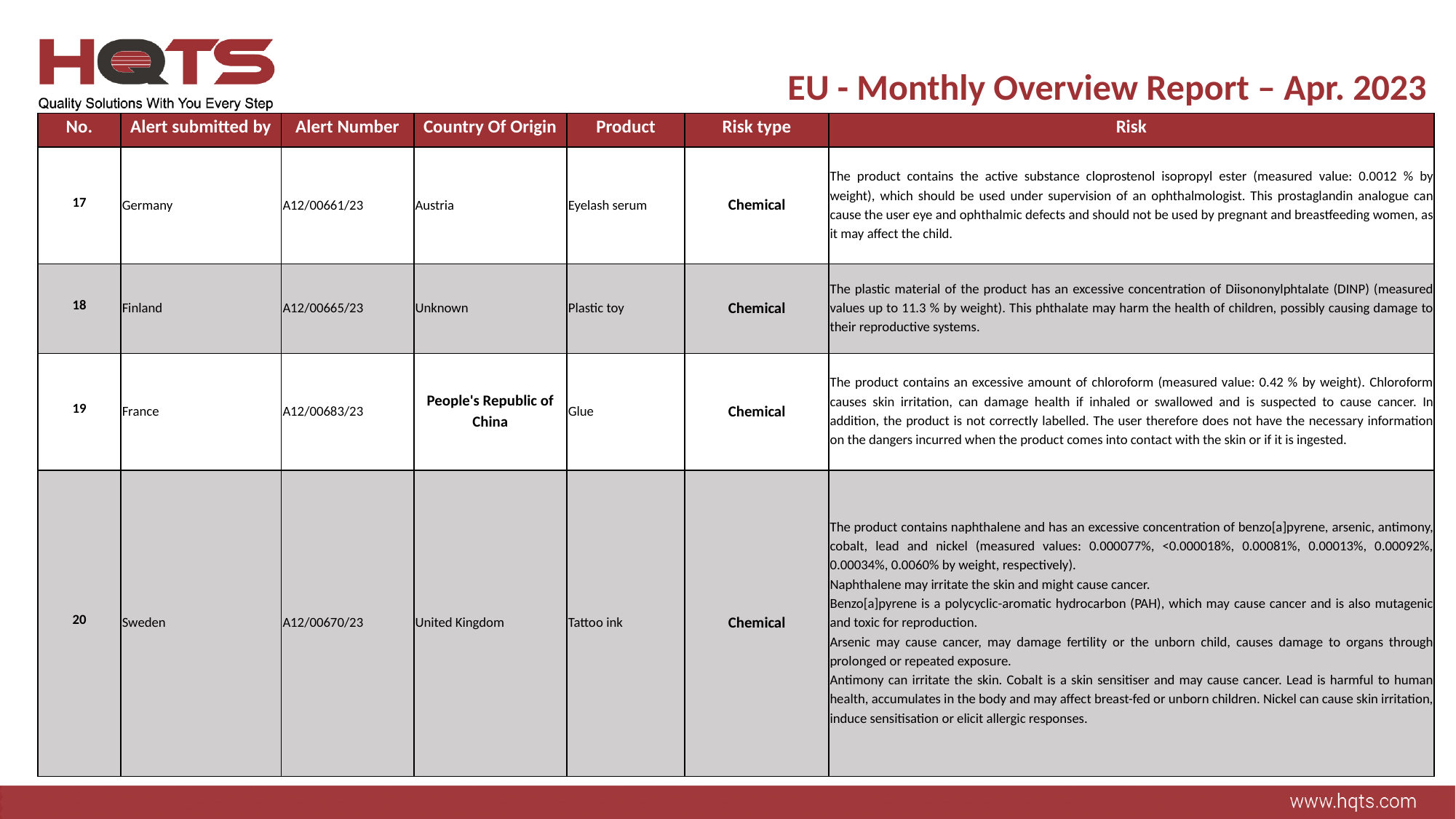

EU - Monthly Overview Report – Apr. 2023
| No. | Alert submitted by | Alert Number | Country Of Origin | Product | Risk type | Risk |
| --- | --- | --- | --- | --- | --- | --- |
| 17 | Germany | A12/00661/23 | Austria | Eyelash serum | Chemical | The product contains the active substance cloprostenol isopropyl ester (measured value: 0.0012 % by weight), which should be used under supervision of an ophthalmologist. This prostaglandin analogue can cause the user eye and ophthalmic defects and should not be used by pregnant and breastfeeding women, as it may affect the child. |
| 18 | Finland | A12/00665/23 | Unknown | Plastic toy | Chemical | The plastic material of the product has an excessive concentration of Diisononylphtalate (DINP) (measured values up to 11.3 % by weight). This phthalate may harm the health of children, possibly causing damage to their reproductive systems. |
| 19 | France | A12/00683/23 | People's Republic of China | Glue | Chemical | The product contains an excessive amount of chloroform (measured value: 0.42 % by weight). Chloroform causes skin irritation, can damage health if inhaled or swallowed and is suspected to cause cancer. In addition, the product is not correctly labelled. The user therefore does not have the necessary information on the dangers incurred when the product comes into contact with the skin or if it is ingested. |
| 20 | Sweden | A12/00670/23 | United Kingdom | Tattoo ink | Chemical | The product contains naphthalene and has an excessive concentration of benzo[a]pyrene, arsenic, antimony, cobalt, lead and nickel (measured values: 0.000077%, <0.000018%, 0.00081%, 0.00013%, 0.00092%, 0.00034%, 0.0060% by weight, respectively). Naphthalene may irritate the skin and might cause cancer. Benzo[a]pyrene is a polycyclic-aromatic hydrocarbon (PAH), which may cause cancer and is also mutagenic and toxic for reproduction. Arsenic may cause cancer, may damage fertility or the unborn child, causes damage to organs through prolonged or repeated exposure. Antimony can irritate the skin. Cobalt is a skin sensitiser and may cause cancer. Lead is harmful to human health, accumulates in the body and may affect breast-fed or unborn children. Nickel can cause skin irritation, induce sensitisation or elicit allergic responses. |